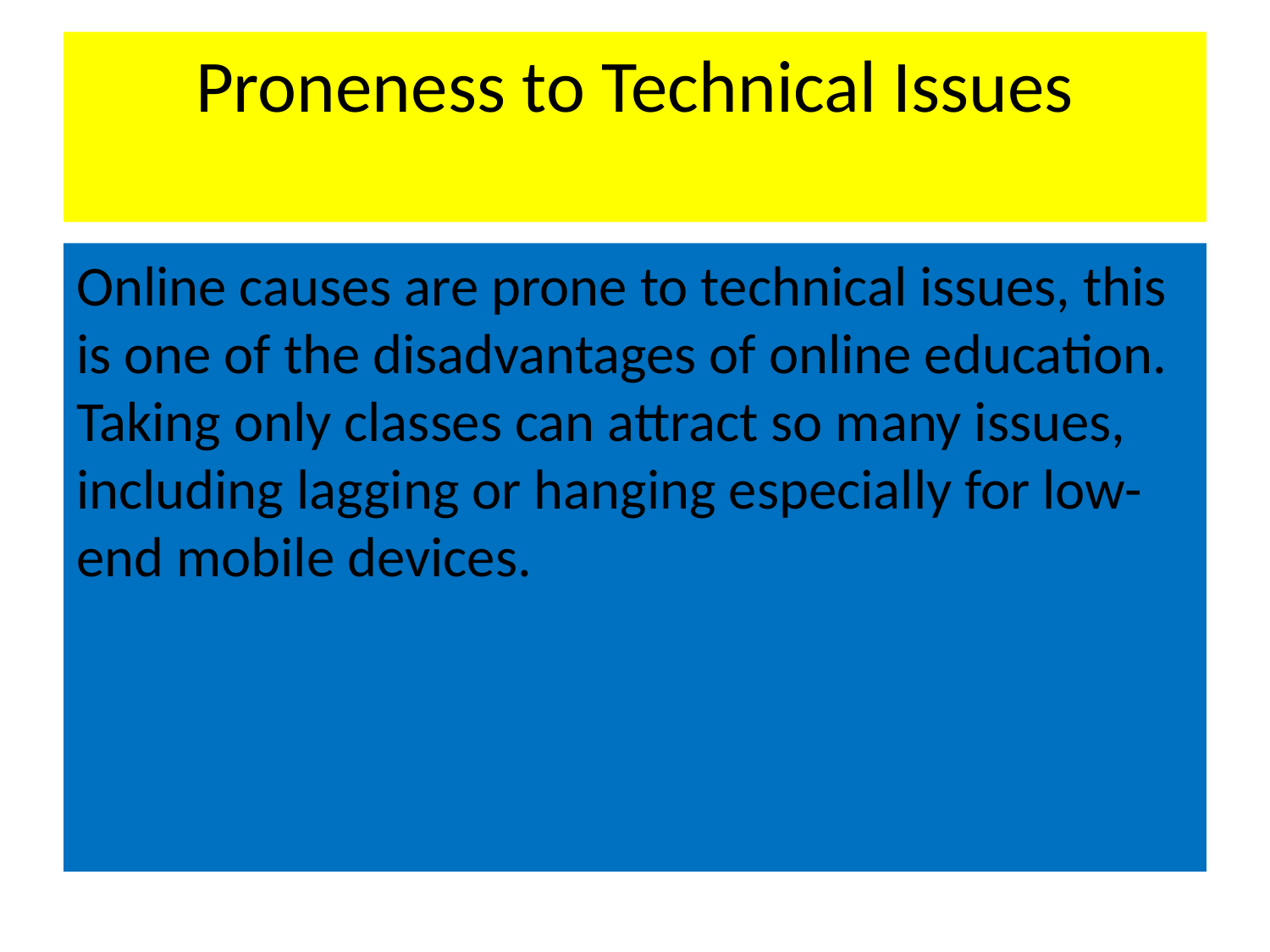

# Proneness to Technical Issues
Online causes are prone to technical issues, this is one of the disadvantages of online education. Taking only classes can attract so many issues, including lagging or hanging especially for low-end mobile devices.